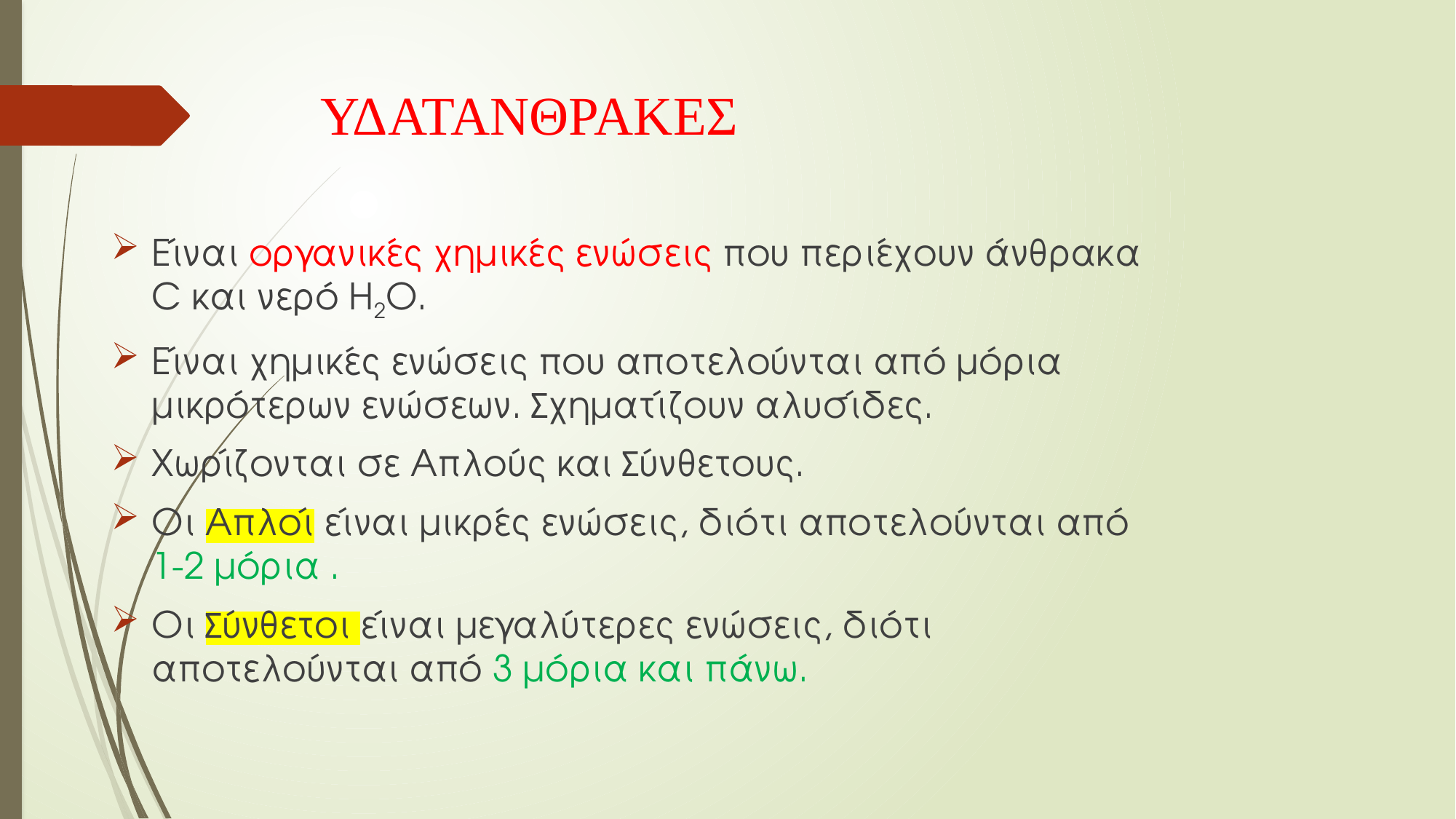

# ΥΔΑΤΑΝΘΡΑΚΕΣ

Είναι οργανικές χημικές ενώσεις που περιέχουν άνθρακα C και νερό H2O.
Είναι χημικές ενώσεις που αποτελούνται από μόρια μικρότερων ενώσεων. Σχηματίζουν αλυσίδες.
Χωρίζονται σε Απλούς και Σύνθετους.
Οι Απλοί είναι μικρές ενώσεις, διότι αποτελούνται από 1-2 μόρια .
Οι Σύνθετοι είναι μεγαλύτερες ενώσεις, διότι αποτελούνται από 3 μόρια και πάνω.